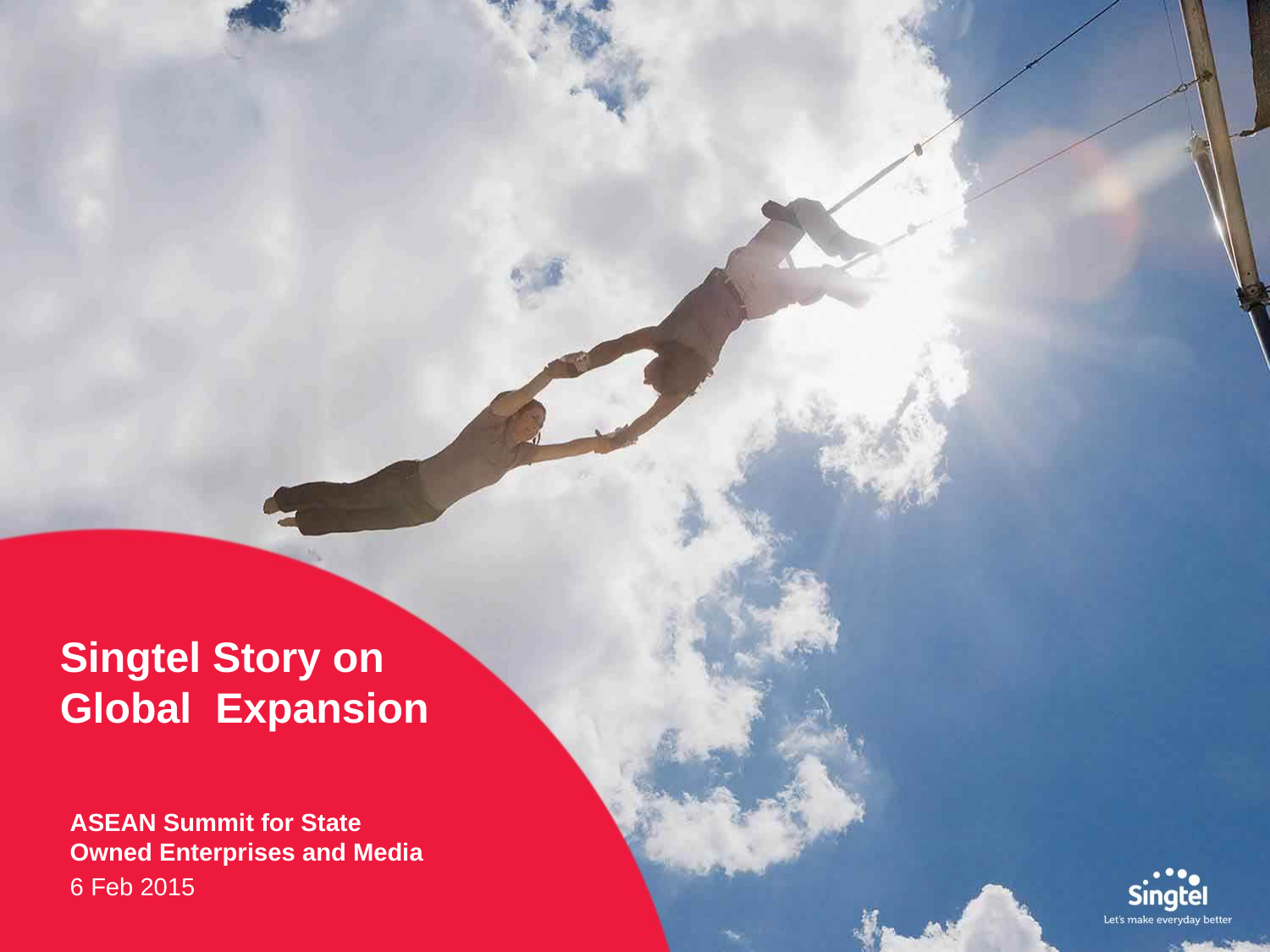

# Singtel Story on Global  Expansion
ASEAN Summit for State Owned Enterprises and Media
6 Feb 2015